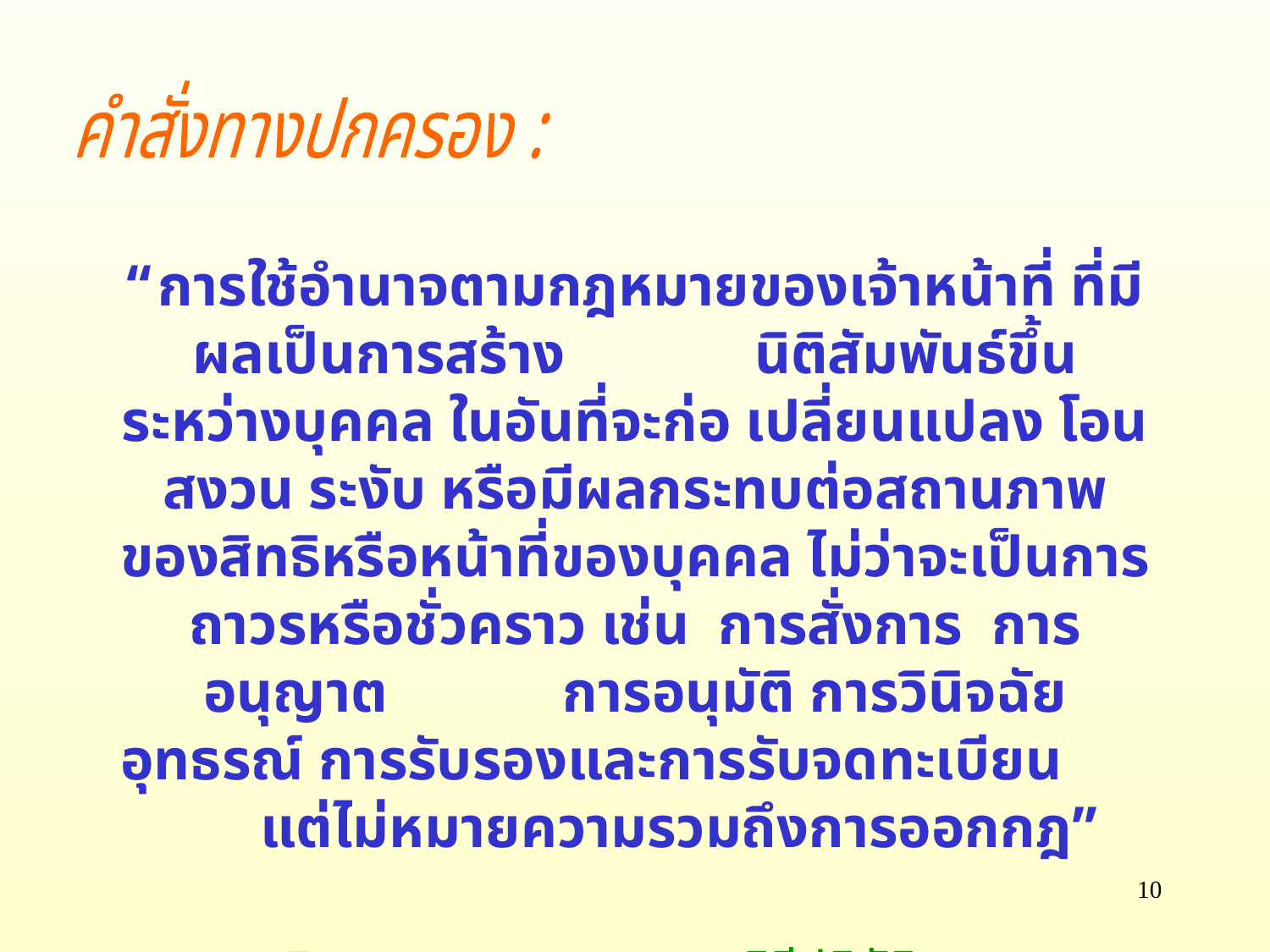

คำสั่งทางปกครอง :
“การใช้อำนาจตามกฎหมายของเจ้าหน้าที่ ที่มีผลเป็นการสร้าง             นิติสัมพันธ์ขึ้นระหว่างบุคคล ในอันที่จะก่อ เปลี่ยนแปลง โอน สงวน ระงับ หรือมีผลกระทบต่อสถานภาพของสิทธิหรือหน้าที่ของบุคคล ไม่ว่าจะเป็นการถาวรหรือชั่วคราว เช่น  การสั่งการ  การอนุญาต            การอนุมัติ การวินิจฉัยอุทธรณ์ การรับรองและการรับจดทะเบียน             แต่ไม่หมายความรวมถึงการออกกฎ”

(มาตรา 5 วรรคสาม ของ พ.ร.บ.วิธีปฏิบัติราชการทางปกครอง พ.ศ.2539)
10